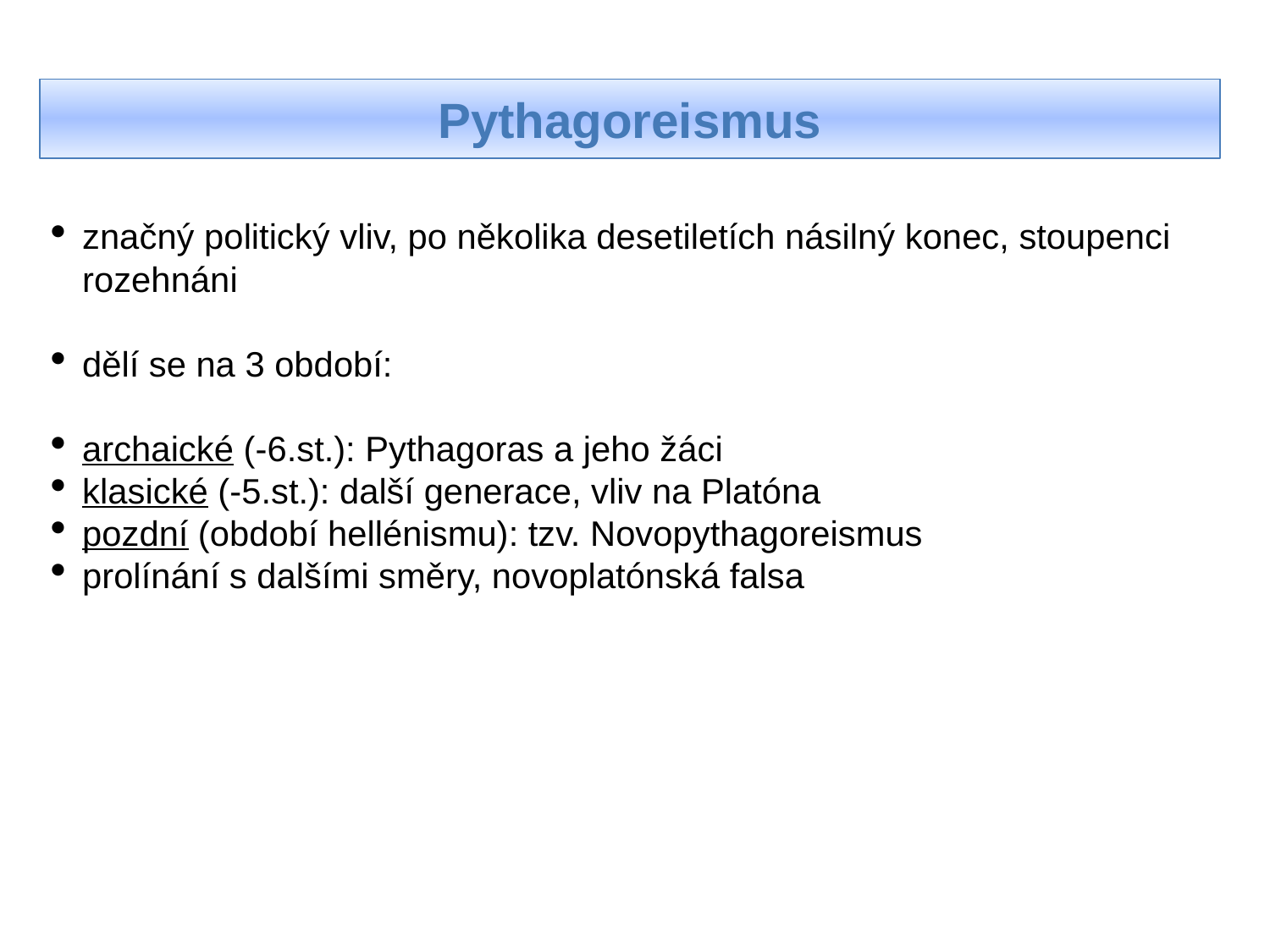

Pythagoreismus
značný politický vliv, po několika desetiletích násilný konec, stoupenci rozehnáni

dělí se na 3 období:

archaické (-6.st.): Pythagoras a jeho žáci
klasické (-5.st.): další generace, vliv na Platóna
pozdní (období hellénismu): tzv. Novopythagoreismus
prolínání s dalšími směry, novoplatónská falsa